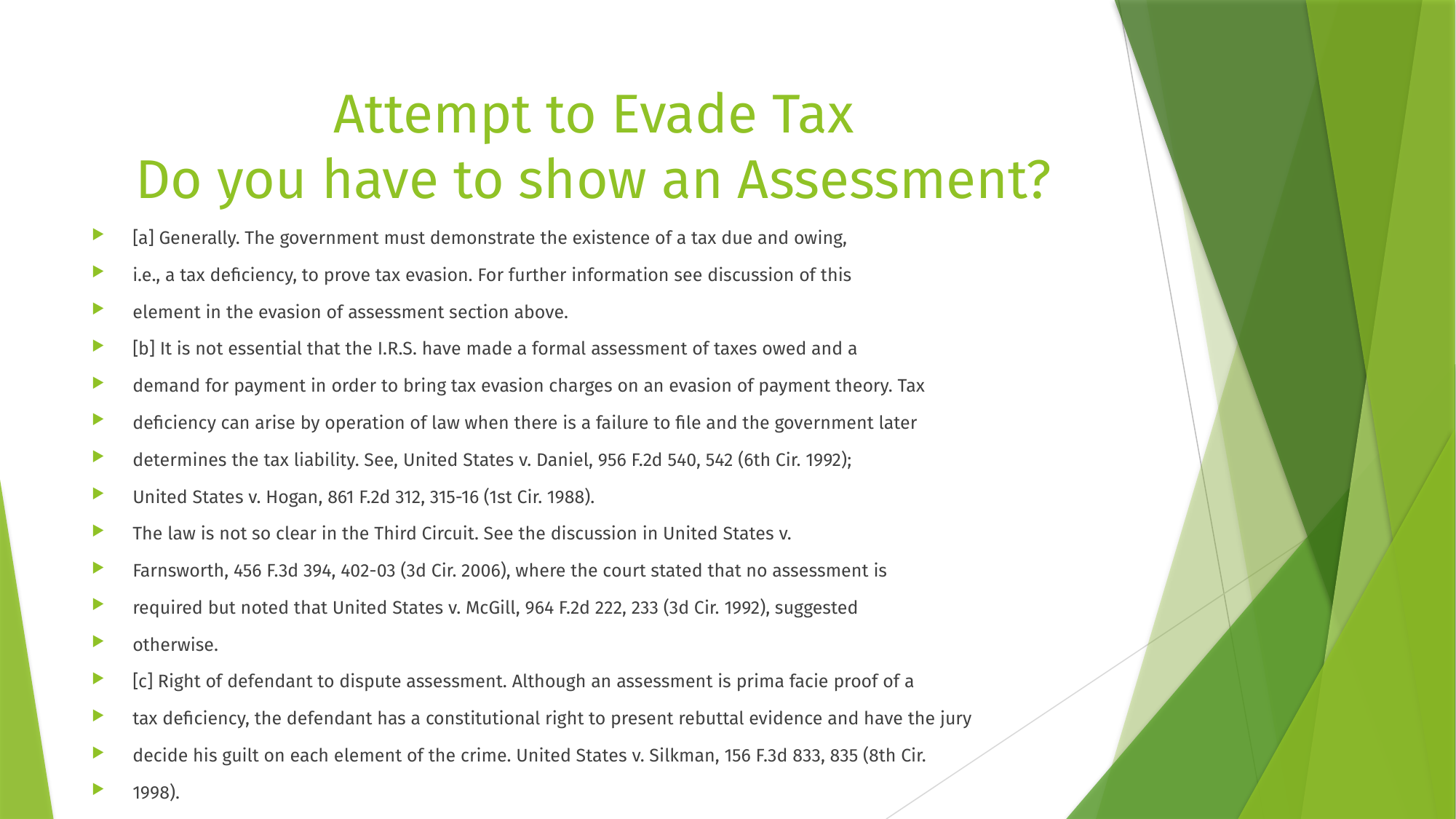

# Attempt to Evade Tax Do you have to show an Assessment?
[a] Generally. The government must demonstrate the existence of a tax due and owing,
i.e., a tax deficiency, to prove tax evasion. For further information see discussion of this
element in the evasion of assessment section above.
[b] It is not essential that the I.R.S. have made a formal assessment of taxes owed and a
demand for payment in order to bring tax evasion charges on an evasion of payment theory. Tax
deficiency can arise by operation of law when there is a failure to file and the government later
determines the tax liability. See, United States v. Daniel, 956 F.2d 540, 542 (6th Cir. 1992);
United States v. Hogan, 861 F.2d 312, 315-16 (1st Cir. 1988).
The law is not so clear in the Third Circuit. See the discussion in United States v.
Farnsworth, 456 F.3d 394, 402-03 (3d Cir. 2006), where the court stated that no assessment is
required but noted that United States v. McGill, 964 F.2d 222, 233 (3d Cir. 1992), suggested
otherwise.
[c] Right of defendant to dispute assessment. Although an assessment is prima facie proof of a
tax deficiency, the defendant has a constitutional right to present rebuttal evidence and have the jury
decide his guilt on each element of the crime. United States v. Silkman, 156 F.3d 833, 835 (8th Cir.
1998).